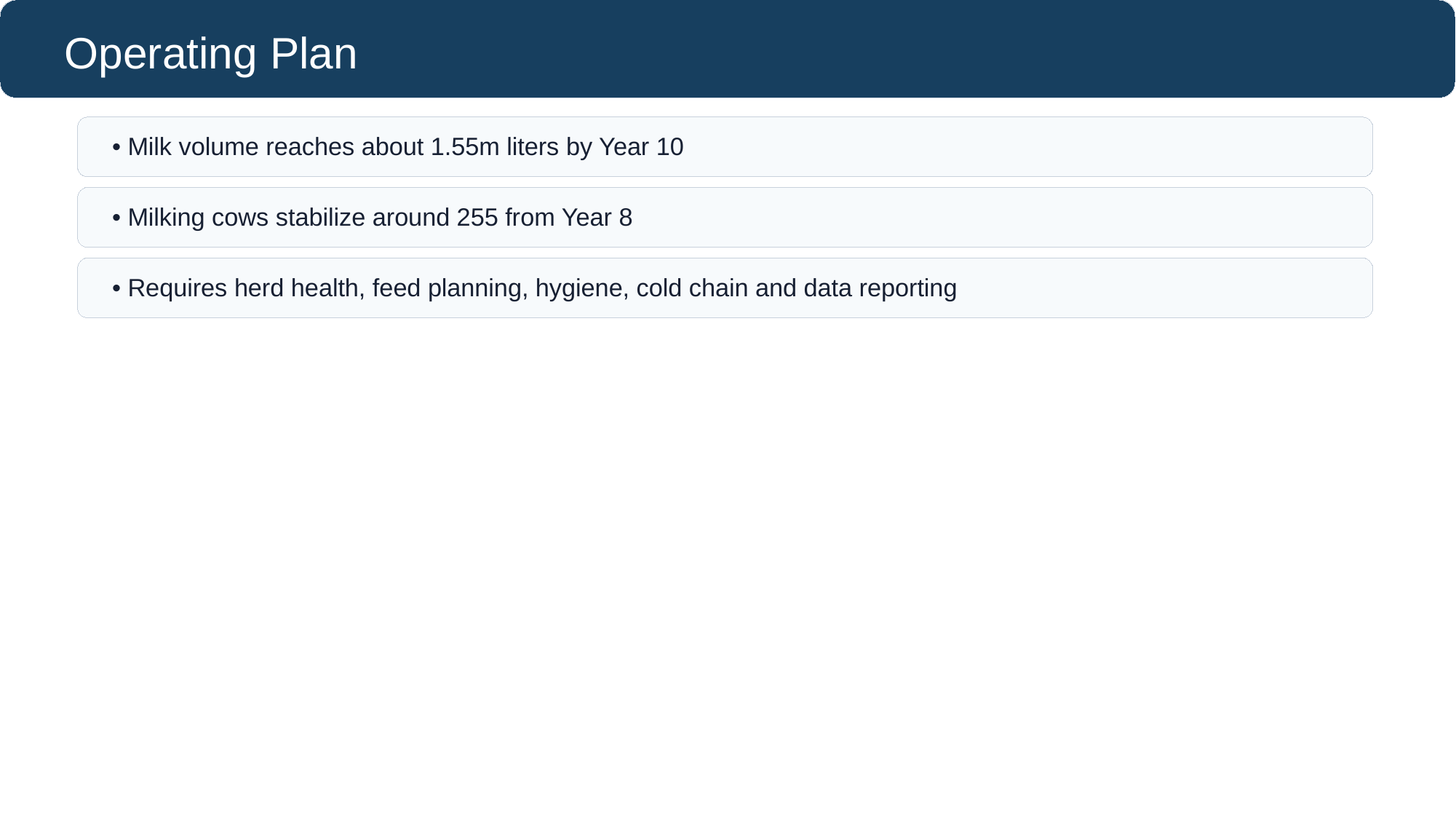

Operating Plan

• Milk volume reaches about 1.55m liters by Year 10

• Milking cows stabilize around 255 from Year 8

• Requires herd health, feed planning, hygiene, cold chain and data reporting